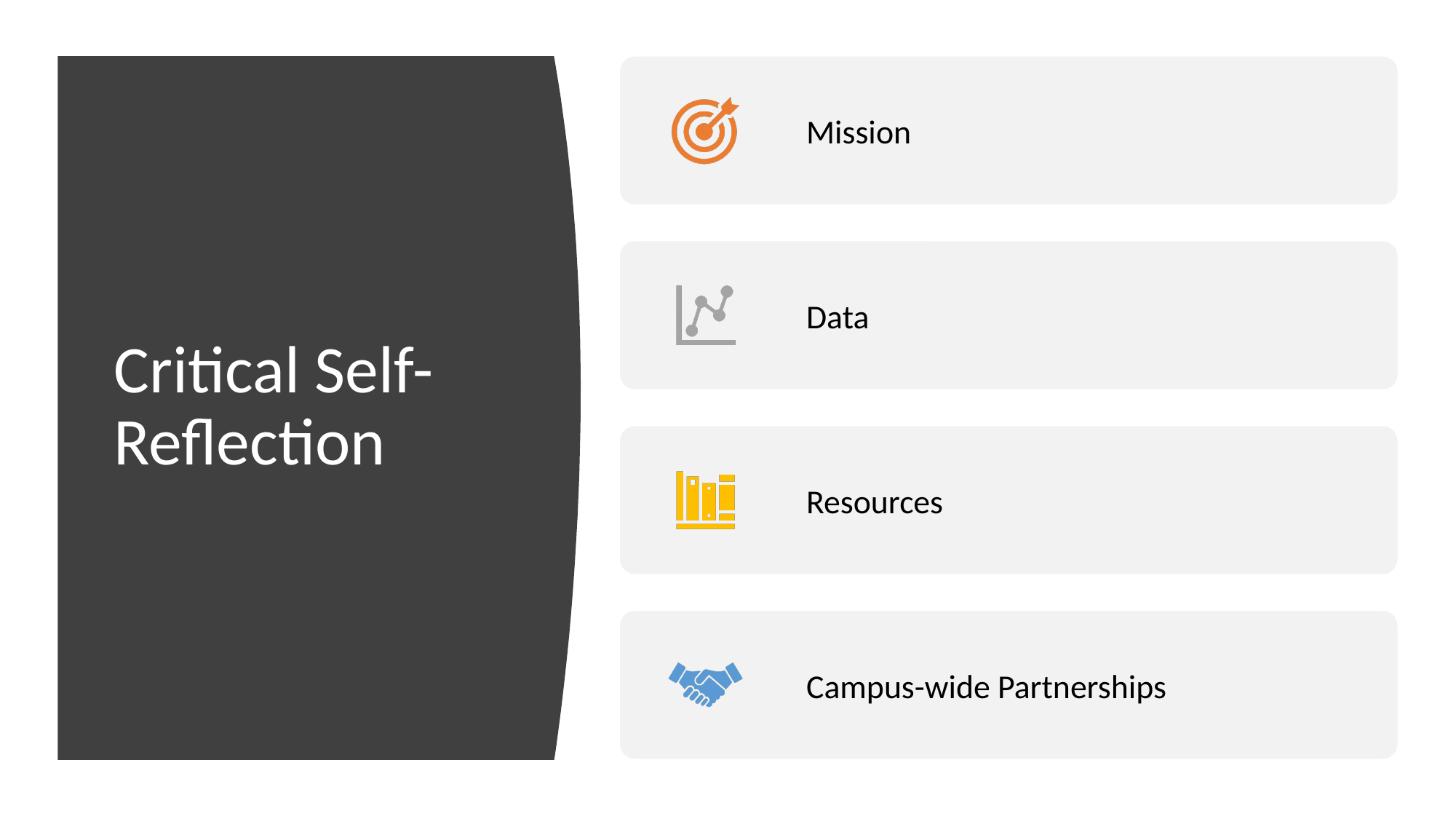

Mission
Data
Resources
Campus-wide Partnerships

# Critical Self-Reflection